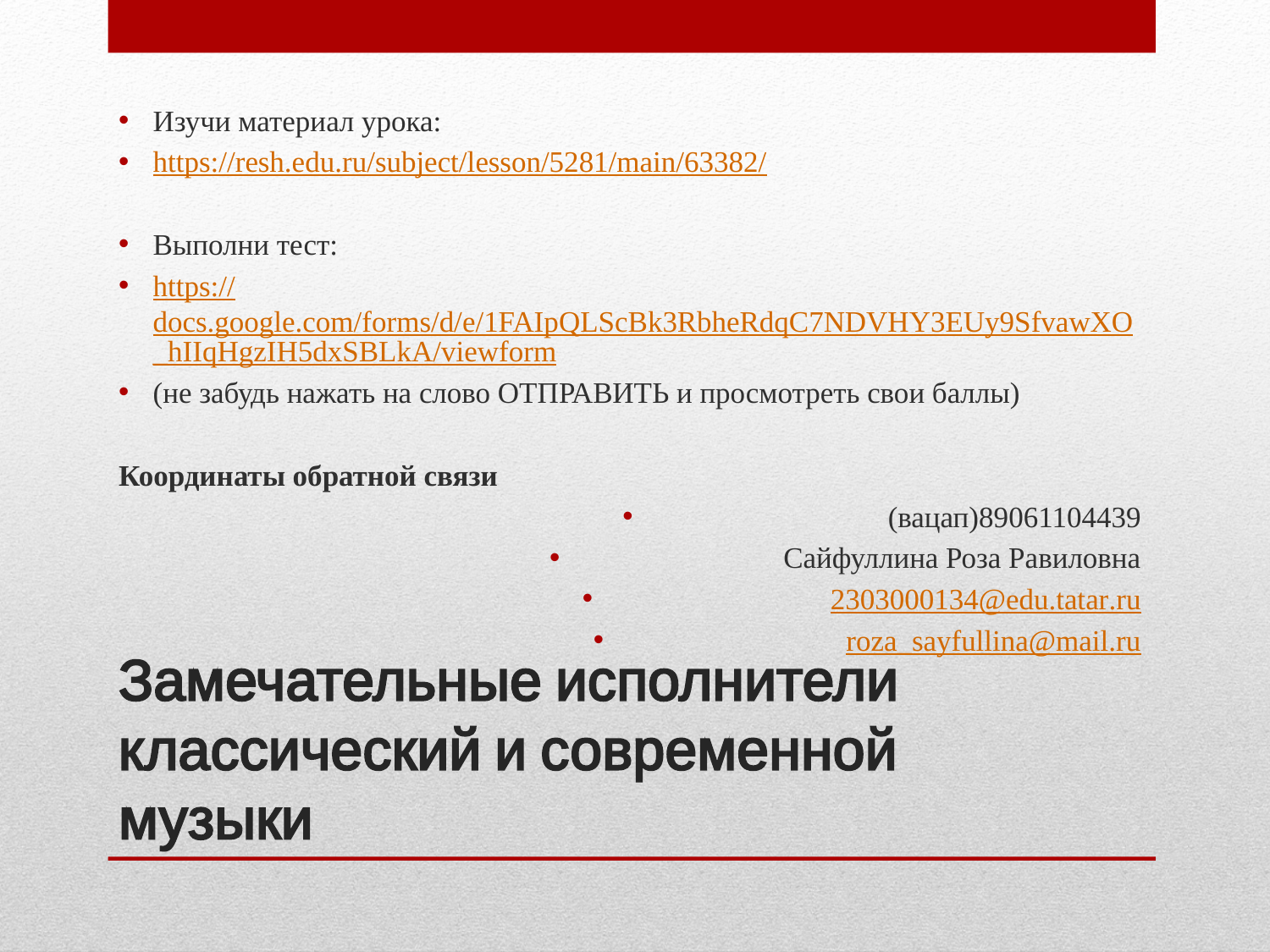

Изучи материал урока:
https://resh.edu.ru/subject/lesson/5281/main/63382/

Выполни тест:
https://docs.google.com/forms/d/e/1FAIpQLScBk3RbheRdqC7NDVHY3EUy9SfvawXO_hIIqHgzIH5dxSBLkA/viewform
(не забудь нажать на слово ОТПРАВИТЬ и просмотреть свои баллы)

Координаты обратной связи
(вацап)89061104439
Сайфуллина Роза Равиловна
2303000134@edu.tatar.ru
roza_sayfullina@mail.ru

# Замечательные исполнители классический и современной музыки